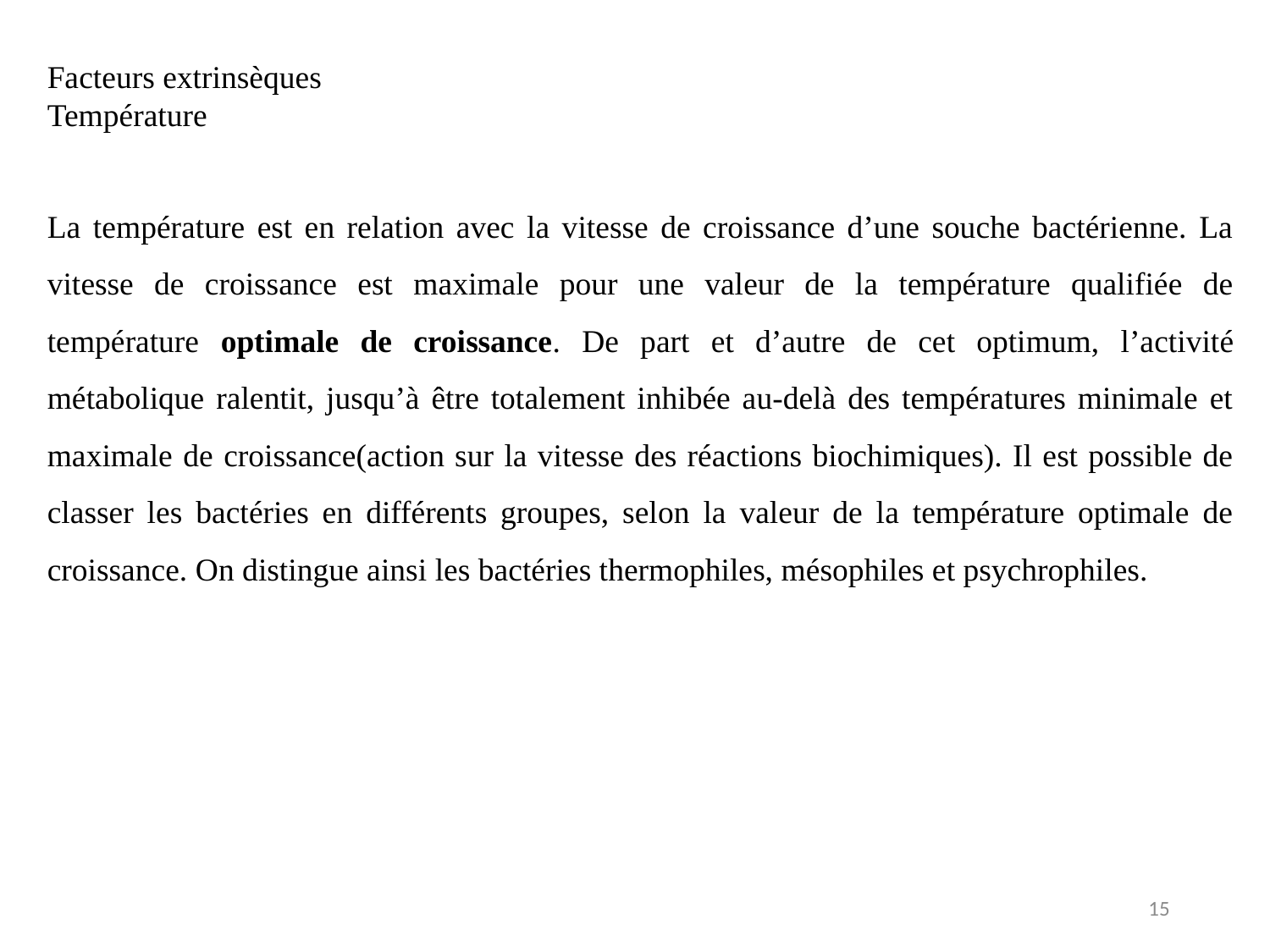

Facteurs extrinsèques
Température
La température est en relation avec la vitesse de croissance d’une souche bactérienne. La vitesse de croissance est maximale pour une valeur de la température qualifiée de température optimale de croissance. De part et d’autre de cet optimum, l’activité métabolique ralentit, jusqu’à être totalement inhibée au-delà des températures minimale et maximale de croissance(action sur la vitesse des réactions biochimiques). Il est possible de classer les bactéries en différents groupes, selon la valeur de la température optimale de croissance. On distingue ainsi les bactéries thermophiles, mésophiles et psychrophiles.
15